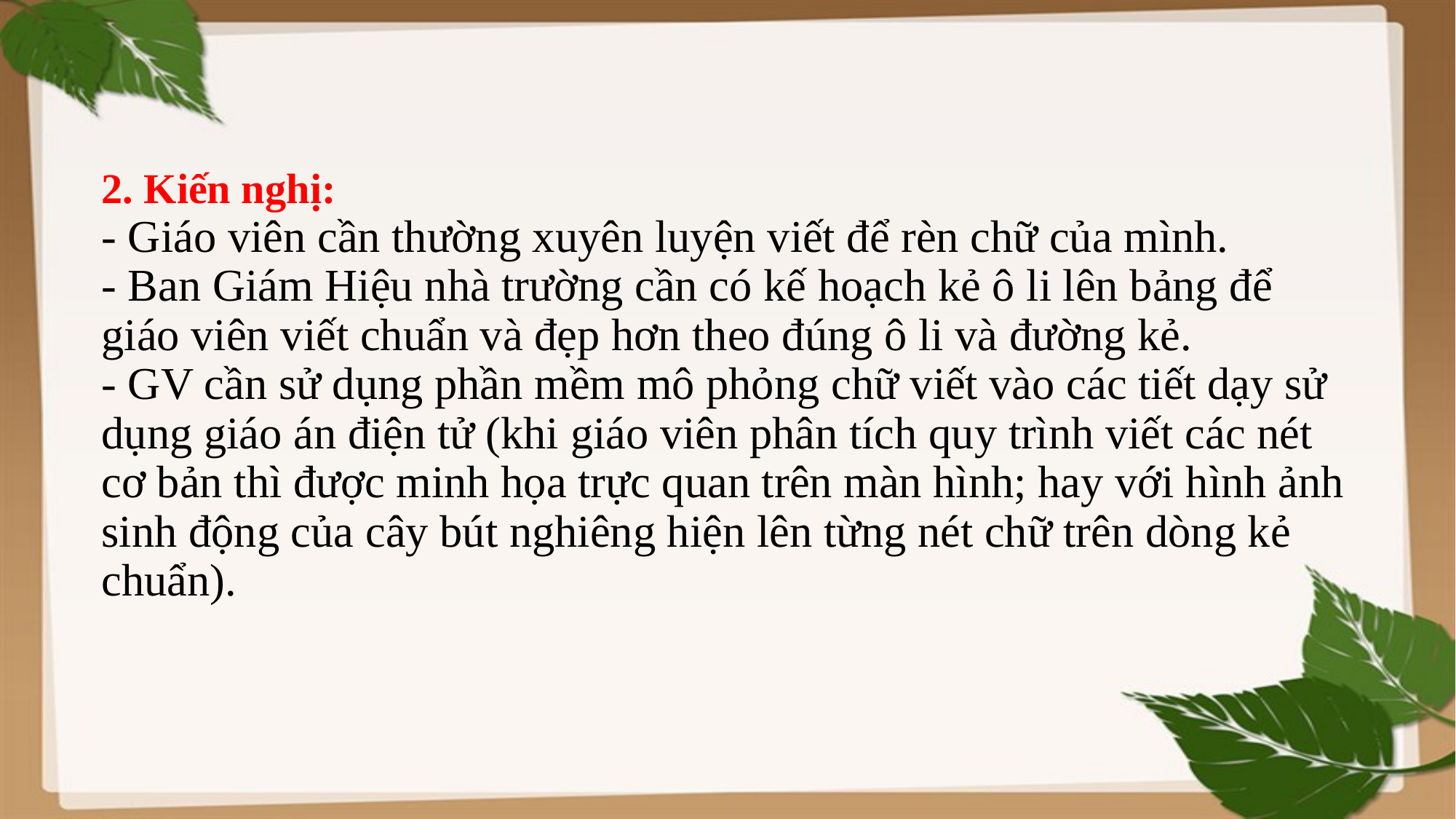

# 2. Kiến nghị: - Giáo viên cần thường xuyên luyện viết để rèn chữ của mình. - Ban Giám Hiệu nhà trường cần có kế hoạch kẻ ô li lên bảng để giáo viên viết chuẩn và đẹp hơn theo đúng ô li và đường kẻ. - GV cần sử dụng phần mềm mô phỏng chữ viết vào các tiết dạy sử dụng giáo án điện tử (khi giáo viên phân tích quy trình viết các nét cơ bản thì được minh họa trực quan trên màn hình; hay với hình ảnh sinh động của cây bút nghiêng hiện lên từng nét chữ trên dòng kẻ chuẩn).